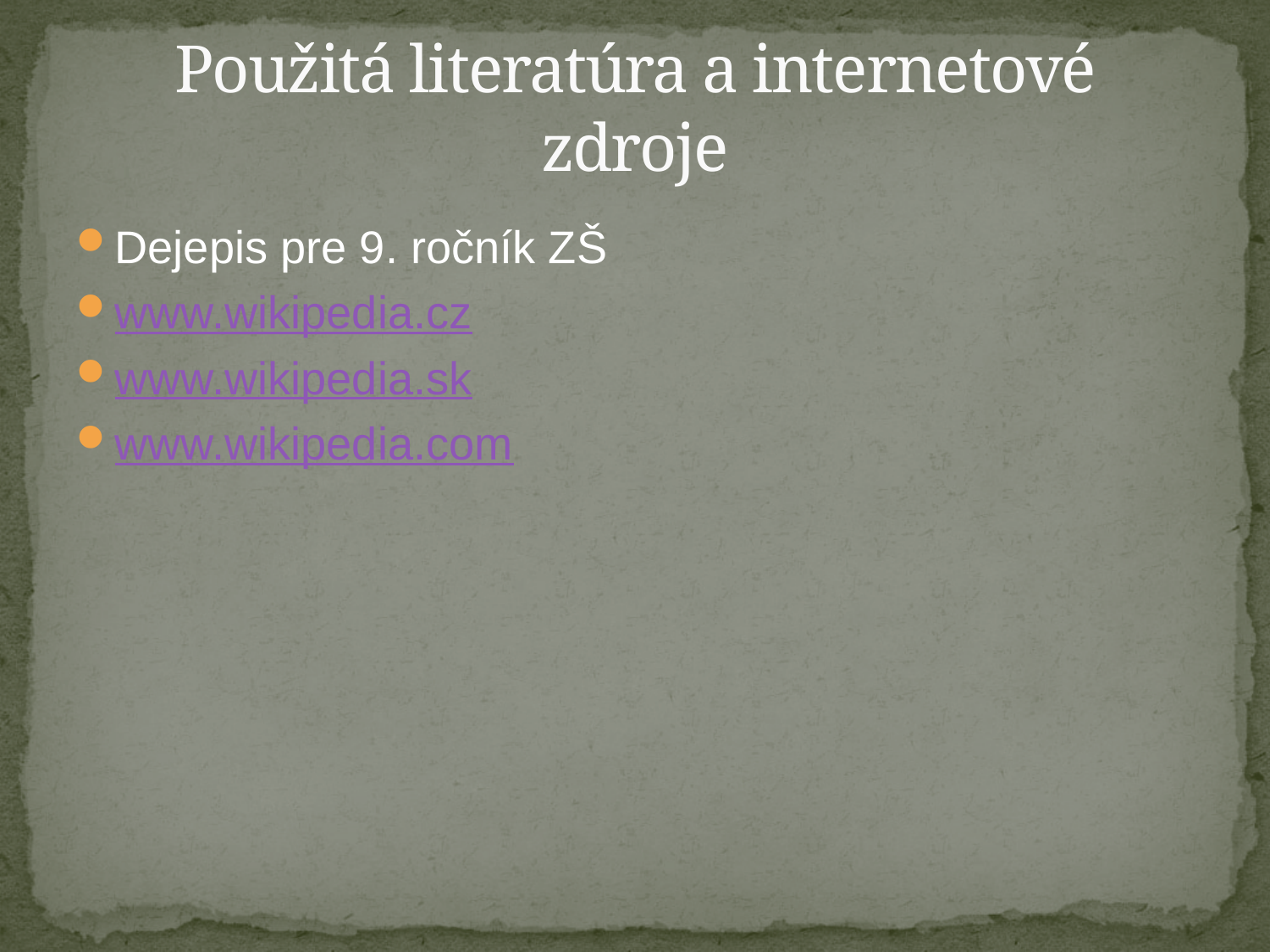

# Použitá literatúra a internetové zdroje
Dejepis pre 9. ročník ZŠ
www.wikipedia.cz
www.wikipedia.sk
www.wikipedia.com